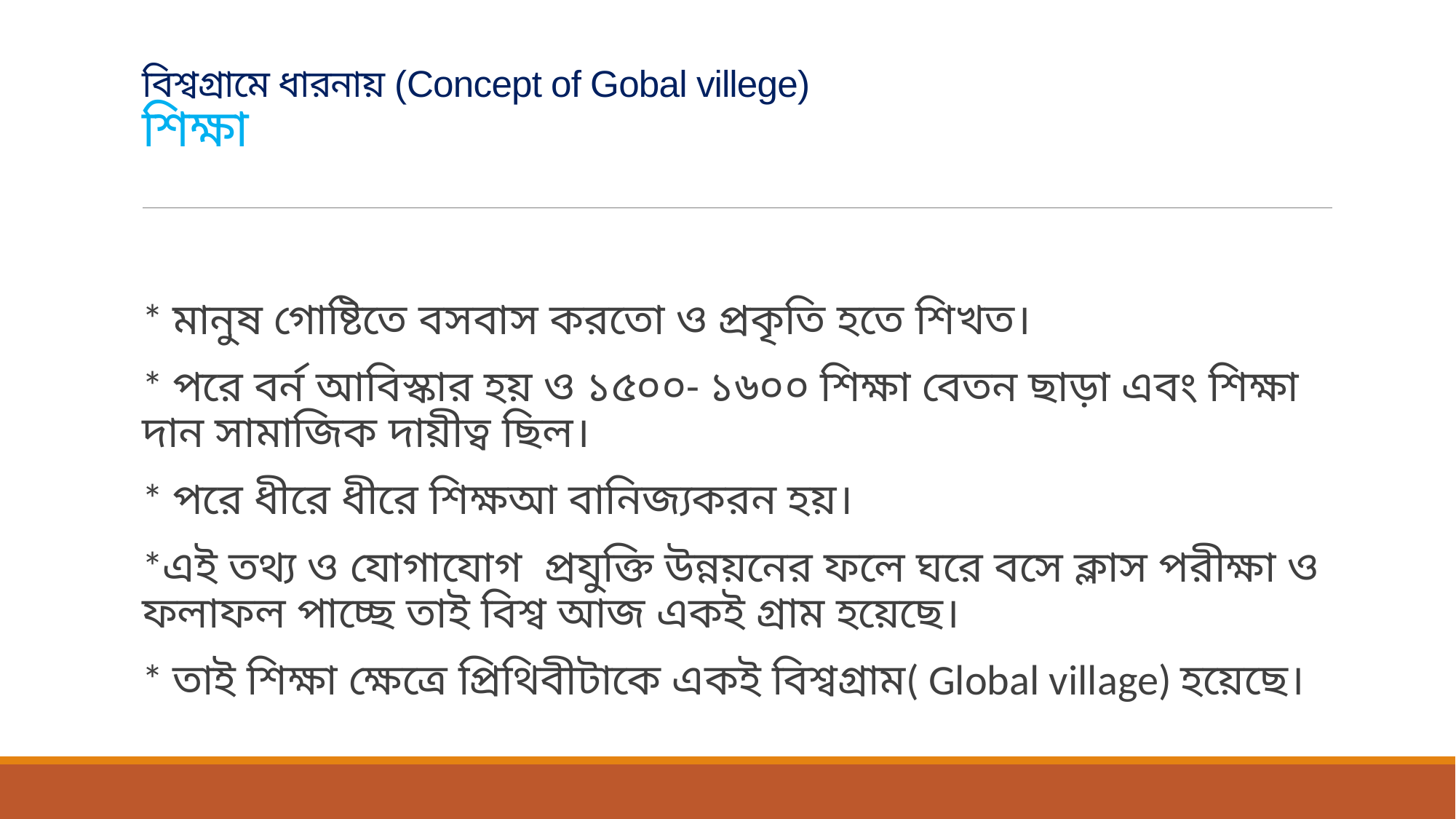

# বিশ্বগ্রামে ধারনায় (Concept of Gobal villege) শিক্ষা

* মানুষ গোষ্টিতে বসবাস করতো ও প্রকৃতি হতে শিখত।
* পরে বর্ন আবিস্কার হয় ও ১৫০০- ১৬০০ শিক্ষা বেতন ছাড়া এবং শিক্ষা দান সামাজিক দায়ীত্ব ছিল।
* পরে ধীরে ধীরে শিক্ষআ বানিজ্যকরন হয়।
*এই তথ্য ও যোগাযোগ  প্রযুক্তি উন্নয়নের ফলে ঘরে বসে ক্লাস পরীক্ষা ও ফলাফল পাচ্ছে তাই বিশ্ব আজ একই গ্রাম হয়েছে।
* তাই শিক্ষা ক্ষেত্রে প্রিথিবীটাকে একই বিশ্বগ্রাম( Global village) হয়েছে।